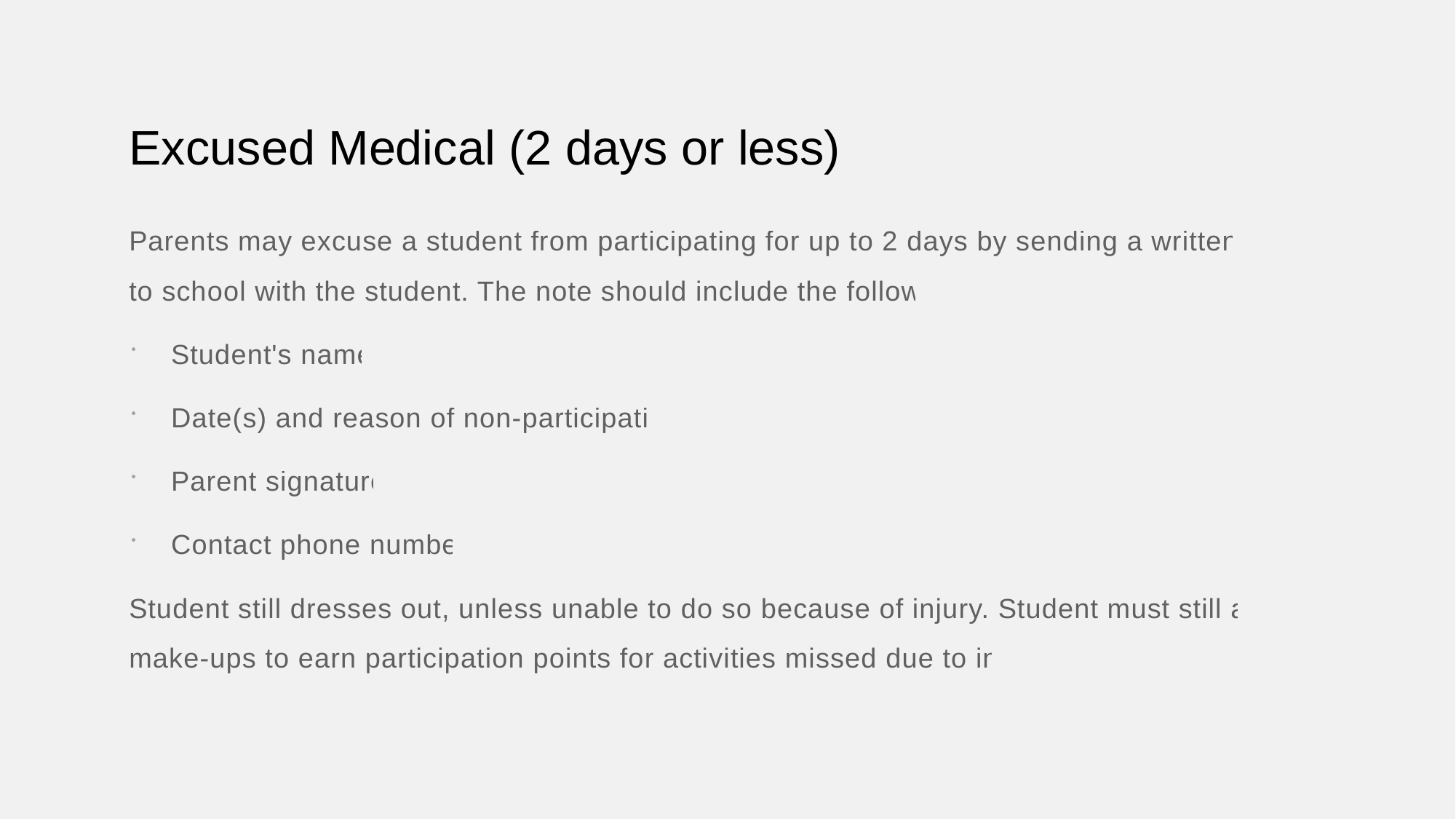

# Excused Medical (2 days or less)
Parents may excuse a student from participating for up to 2 days by sending a written note to school with the student. The note should include the following:
Student's name
Date(s) and reason of non-participation
Parent signature
Contact phone number
Student still dresses out, unless unable to do so because of injury. Student must still attend make-ups to earn participation points for activities missed due to injury.